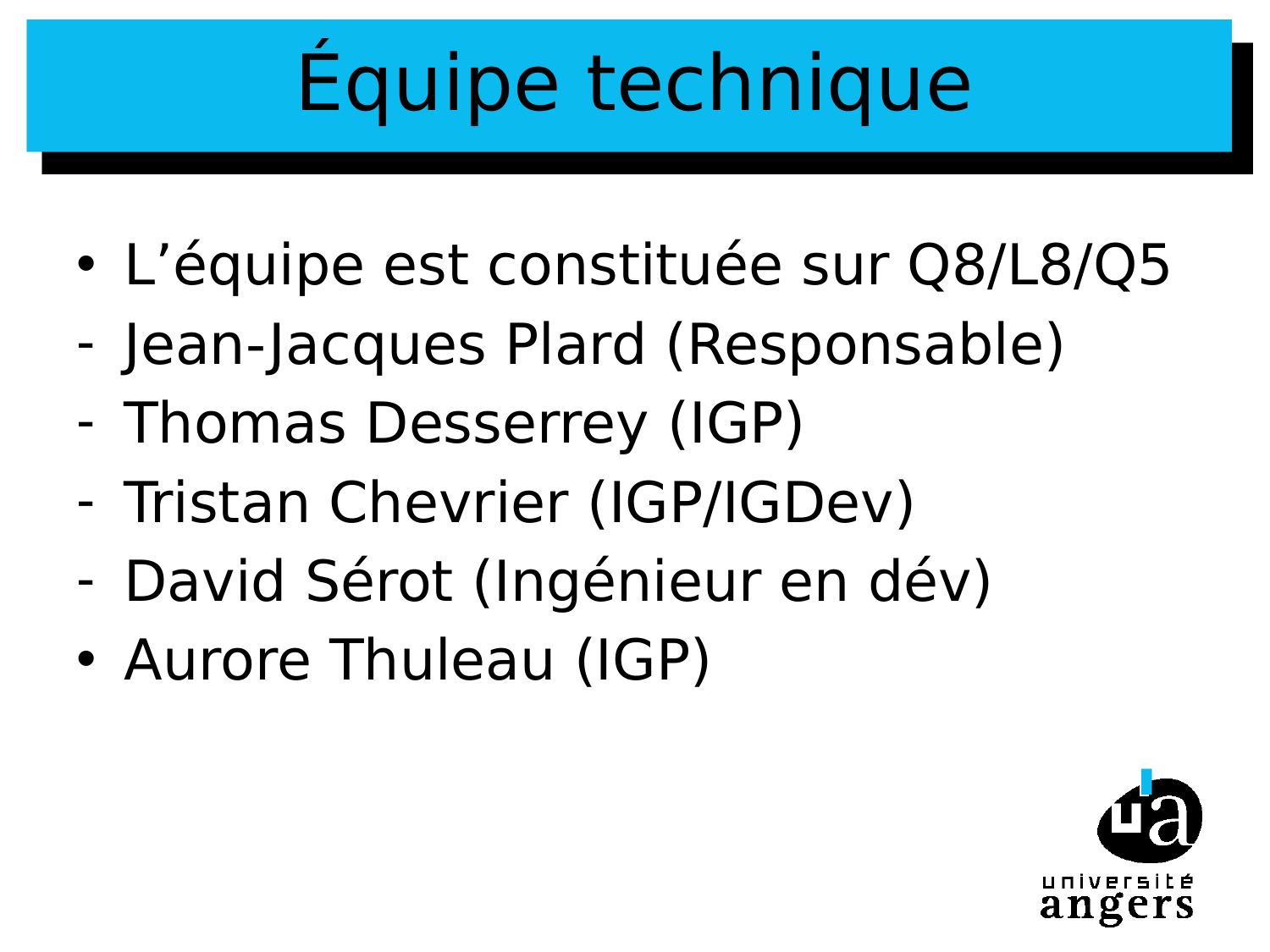

# Équipe technique
L’équipe est constituée sur Q8/L8/Q5
Jean-Jacques Plard (Responsable)
Thomas Desserrey (IGP)
Tristan Chevrier (IGP/IGDev)
David Sérot (Ingénieur en dév)
Aurore Thuleau (IGP)